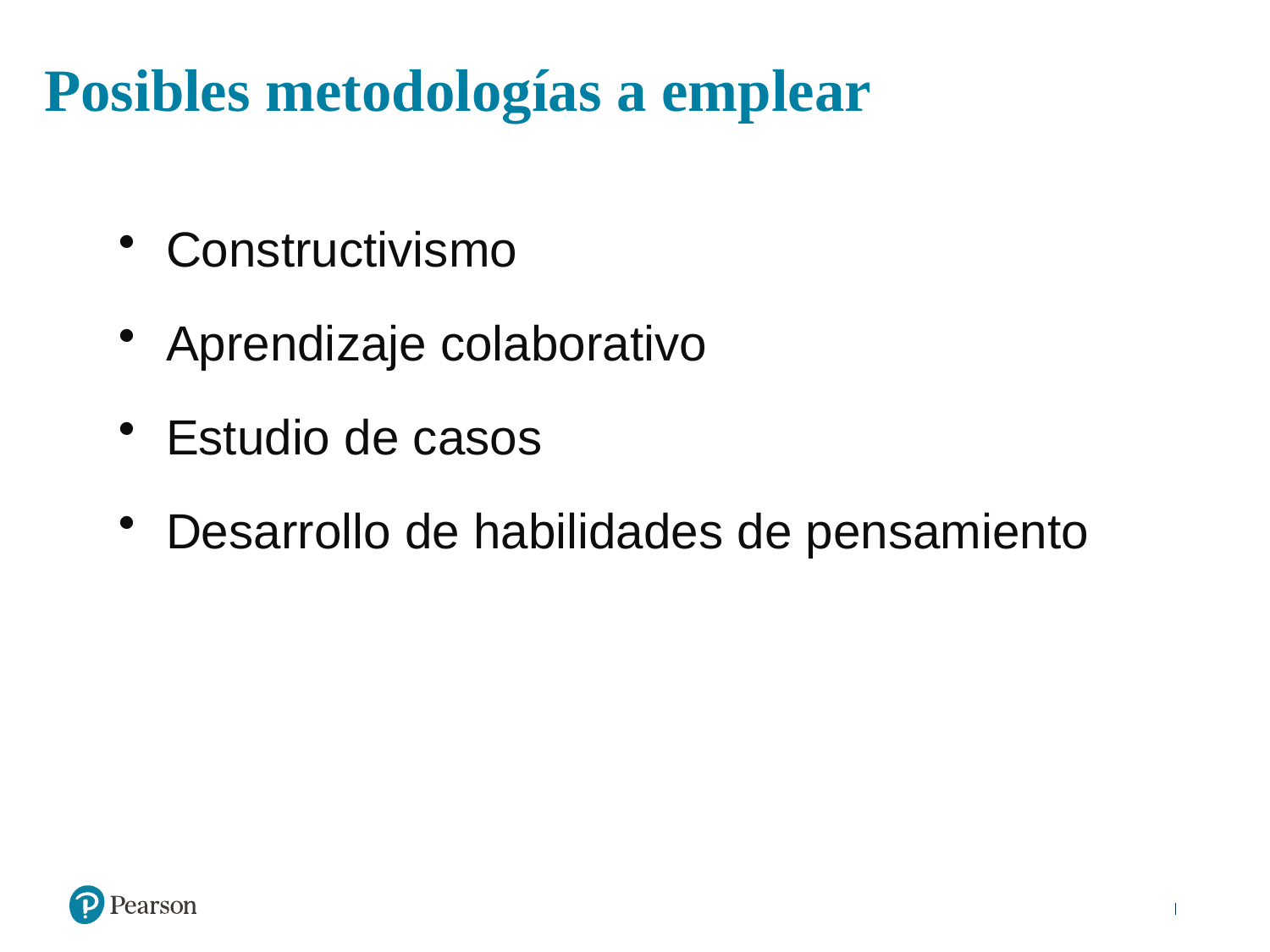

Posibles metodologías a emplear
Constructivismo
Aprendizaje colaborativo
Estudio de casos
Desarrollo de habilidades de pensamiento